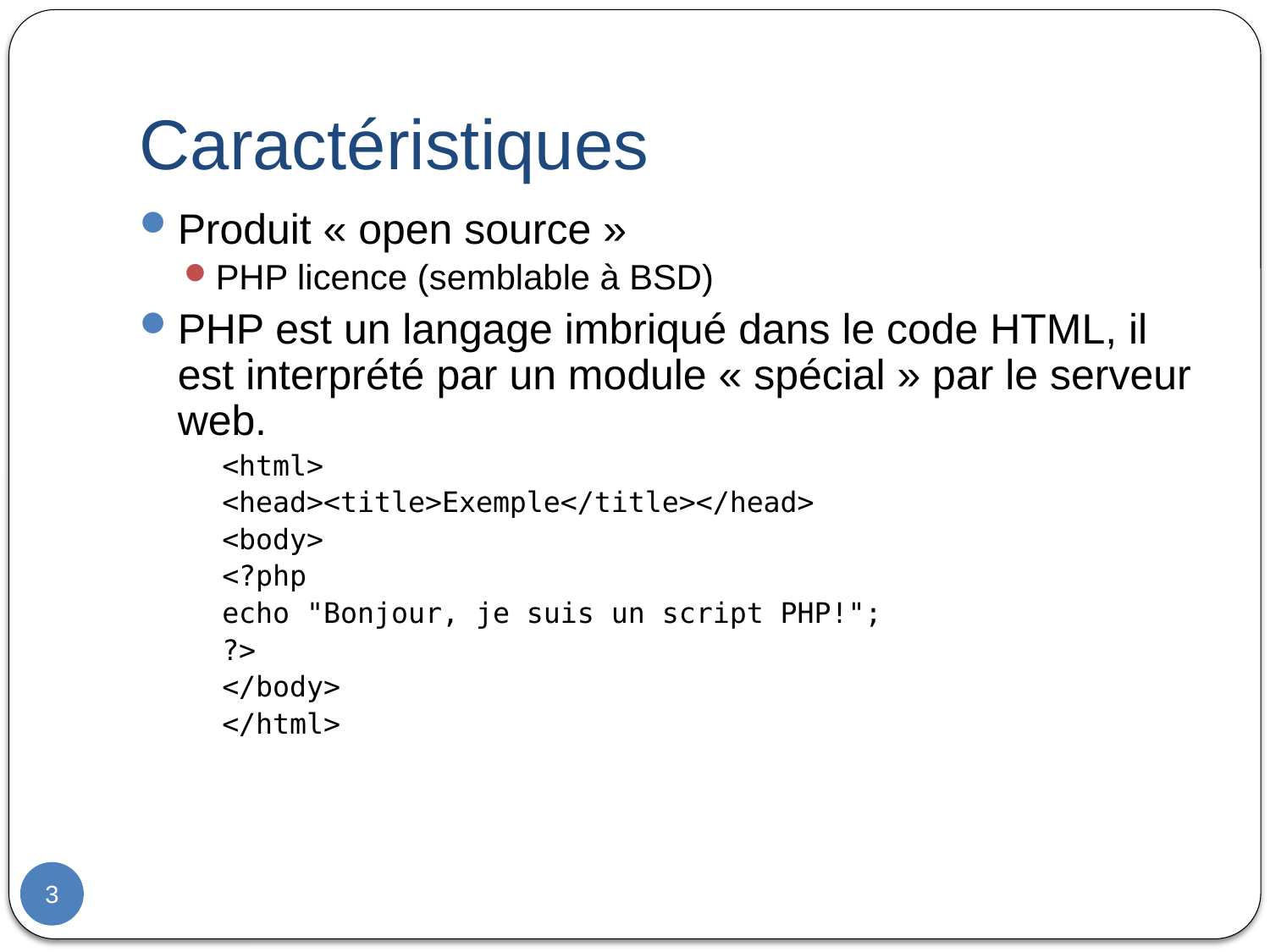

# Caractéristiques
Produit « open source »
PHP licence (semblable à BSD)
PHP est un langage imbriqué dans le code HTML, il est interprété par un module « spécial » par le serveur web.
<html>
<head><title>Exemple</title></head>
<body>
<?php
echo "Bonjour, je suis un script PHP!";
?>
</body>
</html>

3